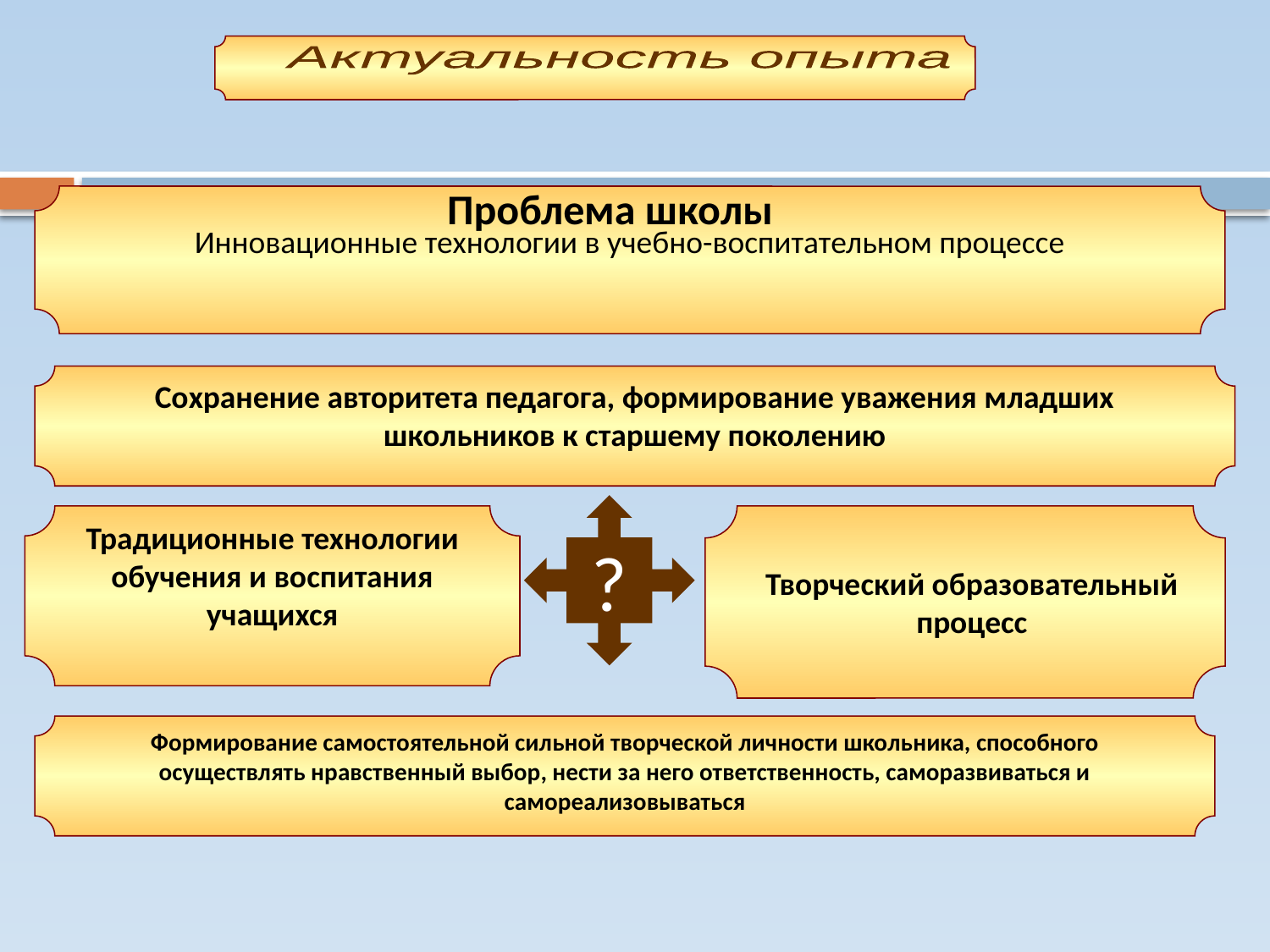

Актуальность опыта

Проблема школы
Инновационные технологии в учебно-воспитательном процессе

Сохранение авторитета педагога, формирование уважения младших школьников к старшему поколению

Противоречие в образовательном процессе:
?

Традиционные технологии обучения и воспитания учащихся

Творческий образовательный процесс

Формирование самостоятельной сильной творческой личности школьника, способного осуществлять нравственный выбор, нести за него ответственность, саморазвиваться и самореализовываться